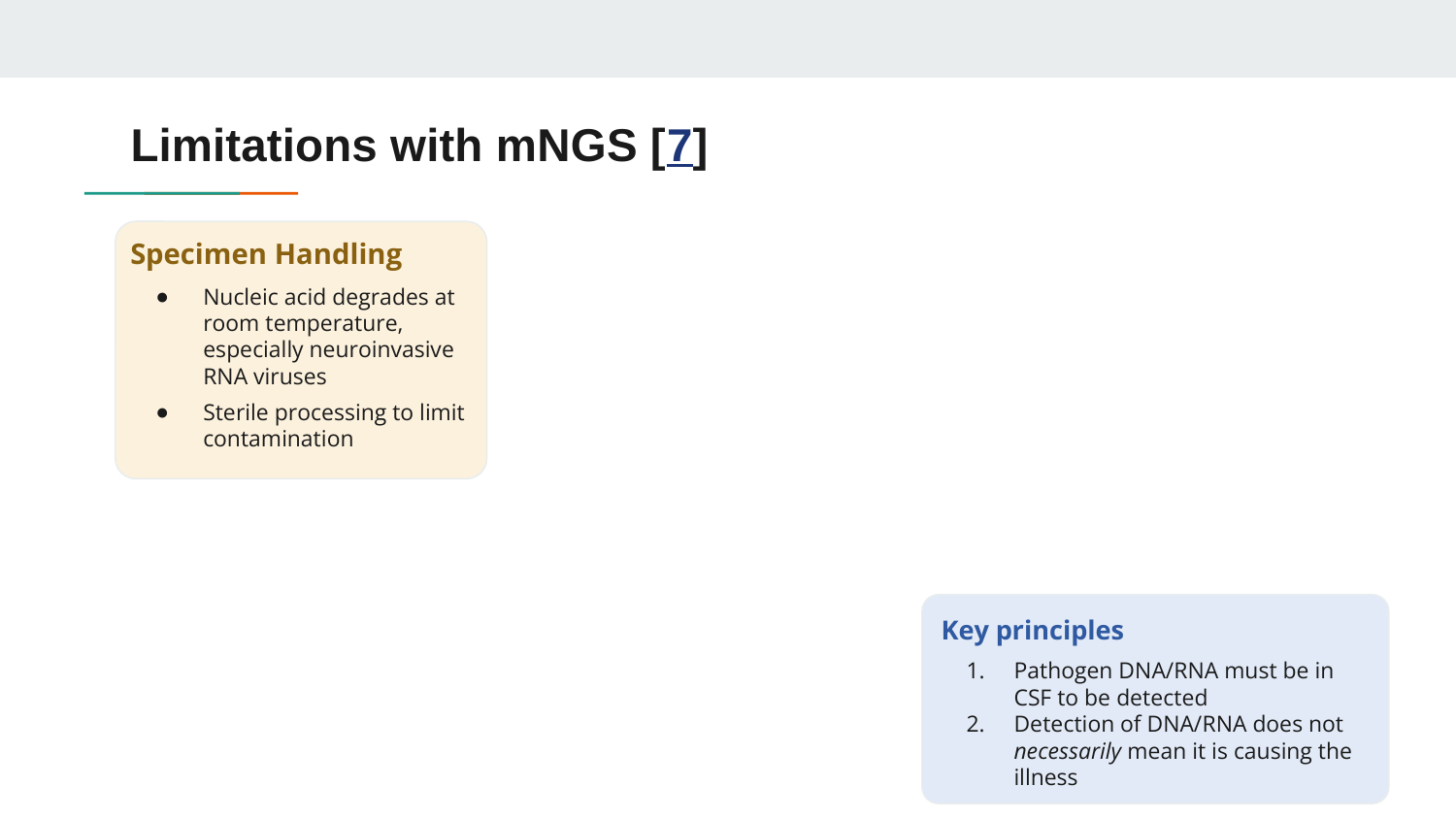

# Limitations with mNGS [7]

Specimen Handling
Nucleic acid degrades at room temperature, especially neuroinvasive RNA viruses
Sterile processing to limit contamination

Key principles
Pathogen DNA/RNA must be in CSF to be detected
Detection of DNA/RNA does not necessarily mean it is causing the illness